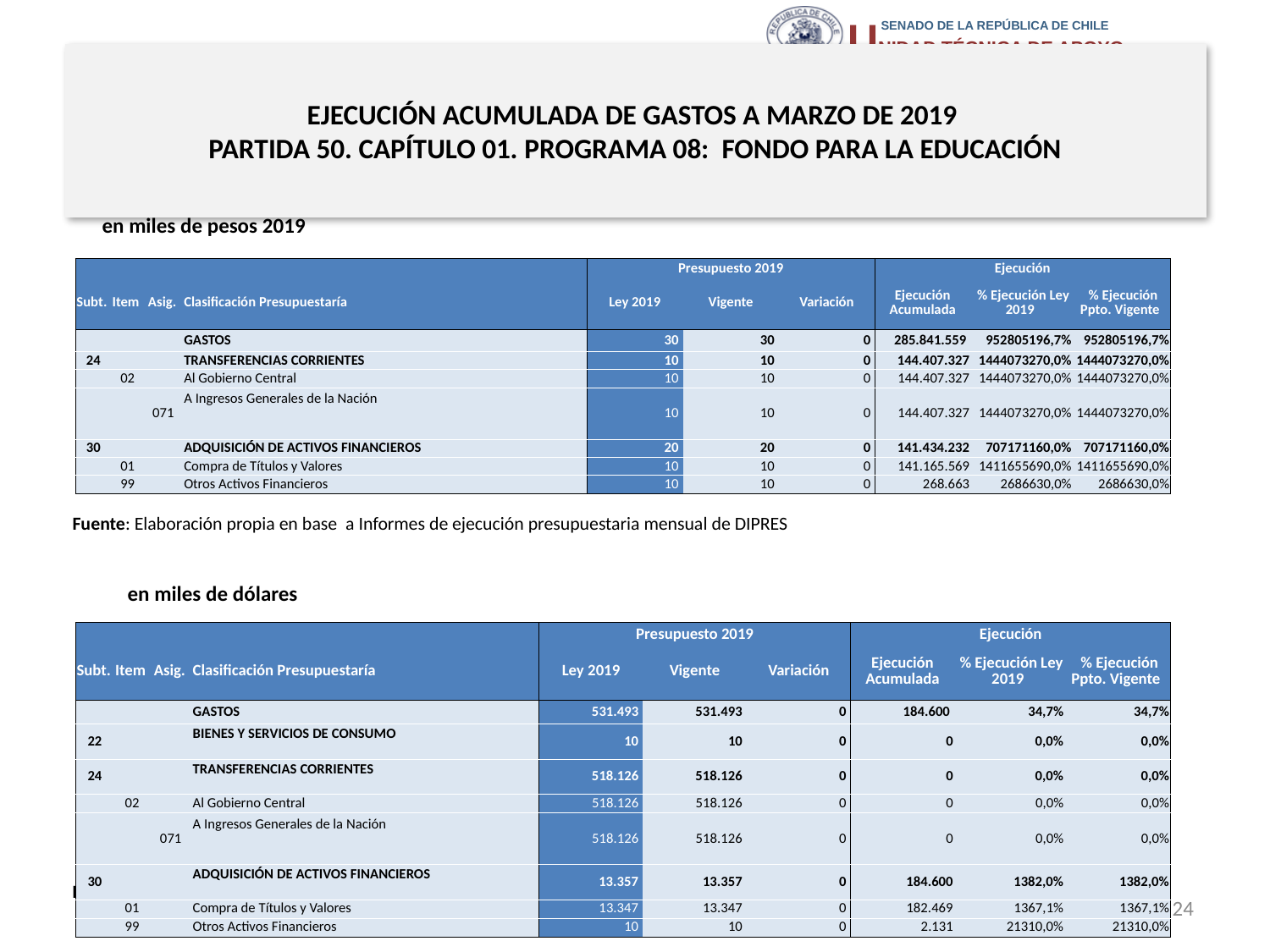

# EJECUCIÓN ACUMULADA DE GASTOS A MARZO DE 2019 PARTIDA 50. CAPÍTULO 01. PROGRAMA 08:  FONDO PARA LA EDUCACIÓN
en miles de pesos 2019
|  |  |  |  | Presupuesto 2019 |  |  | Ejecución |  |  |
| --- | --- | --- | --- | --- | --- | --- | --- | --- | --- |
| Subt. | Item | Asig. | Clasificación Presupuestaría | Ley 2019 | Vigente | Variación | Ejecución Acumulada | % Ejecución Ley 2019 | % Ejecución Ppto. Vigente |
|  |  |  | GASTOS | 30 | 30 | 0 | 285.841.559 | 952805196,7% | 952805196,7% |
| 24 |  |  | TRANSFERENCIAS CORRIENTES | 10 | 10 | 0 | 144.407.327 | 1444073270,0% | 1444073270,0% |
|  | 02 |  | Al Gobierno Central | 10 | 10 | 0 | 144.407.327 | 1444073270,0% | 1444073270,0% |
|  |  | 071 | A Ingresos Generales de la Nación | 10 | 10 | 0 | 144.407.327 | 1444073270,0% | 1444073270,0% |
| 30 |  |  | ADQUISICIÓN DE ACTIVOS FINANCIEROS | 20 | 20 | 0 | 141.434.232 | 707171160,0% | 707171160,0% |
|  | 01 |  | Compra de Títulos y Valores | 10 | 10 | 0 | 141.165.569 | 1411655690,0% | 1411655690,0% |
|  | 99 |  | Otros Activos Financieros | 10 | 10 | 0 | 268.663 | 2686630,0% | 2686630,0% |
Fuente: Elaboración propia en base  a Informes de ejecución presupuestaria mensual de DIPRES
en miles de dólares
|  |  |  |  | Presupuesto 2019 |  |  | Ejecución |  |  |
| --- | --- | --- | --- | --- | --- | --- | --- | --- | --- |
| Subt. | Item | Asig. | Clasificación Presupuestaría | Ley 2019 | Vigente | Variación | Ejecución Acumulada | % Ejecución Ley 2019 | % Ejecución Ppto. Vigente |
|  |  |  | GASTOS | 531.493 | 531.493 | 0 | 184.600 | 34,7% | 34,7% |
| 22 |  |  | BIENES Y SERVICIOS DE CONSUMO | 10 | 10 | 0 | 0 | 0,0% | 0,0% |
| 24 |  |  | TRANSFERENCIAS CORRIENTES | 518.126 | 518.126 | 0 | 0 | 0,0% | 0,0% |
|  | 02 |  | Al Gobierno Central | 518.126 | 518.126 | 0 | 0 | 0,0% | 0,0% |
|  |  | 071 | A Ingresos Generales de la Nación | 518.126 | 518.126 | 0 | 0 | 0,0% | 0,0% |
| 30 |  |  | ADQUISICIÓN DE ACTIVOS FINANCIEROS | 13.357 | 13.357 | 0 | 184.600 | 1382,0% | 1382,0% |
|  | 01 |  | Compra de Títulos y Valores | 13.347 | 13.347 | 0 | 182.469 | 1367,1% | 1367,1% |
|  | 99 |  | Otros Activos Financieros | 10 | 10 | 0 | 2.131 | 21310,0% | 21310,0% |
Fuente: Elaboración propia en base  a Informes de ejecución presupuestaria mensual de DIPRES
24